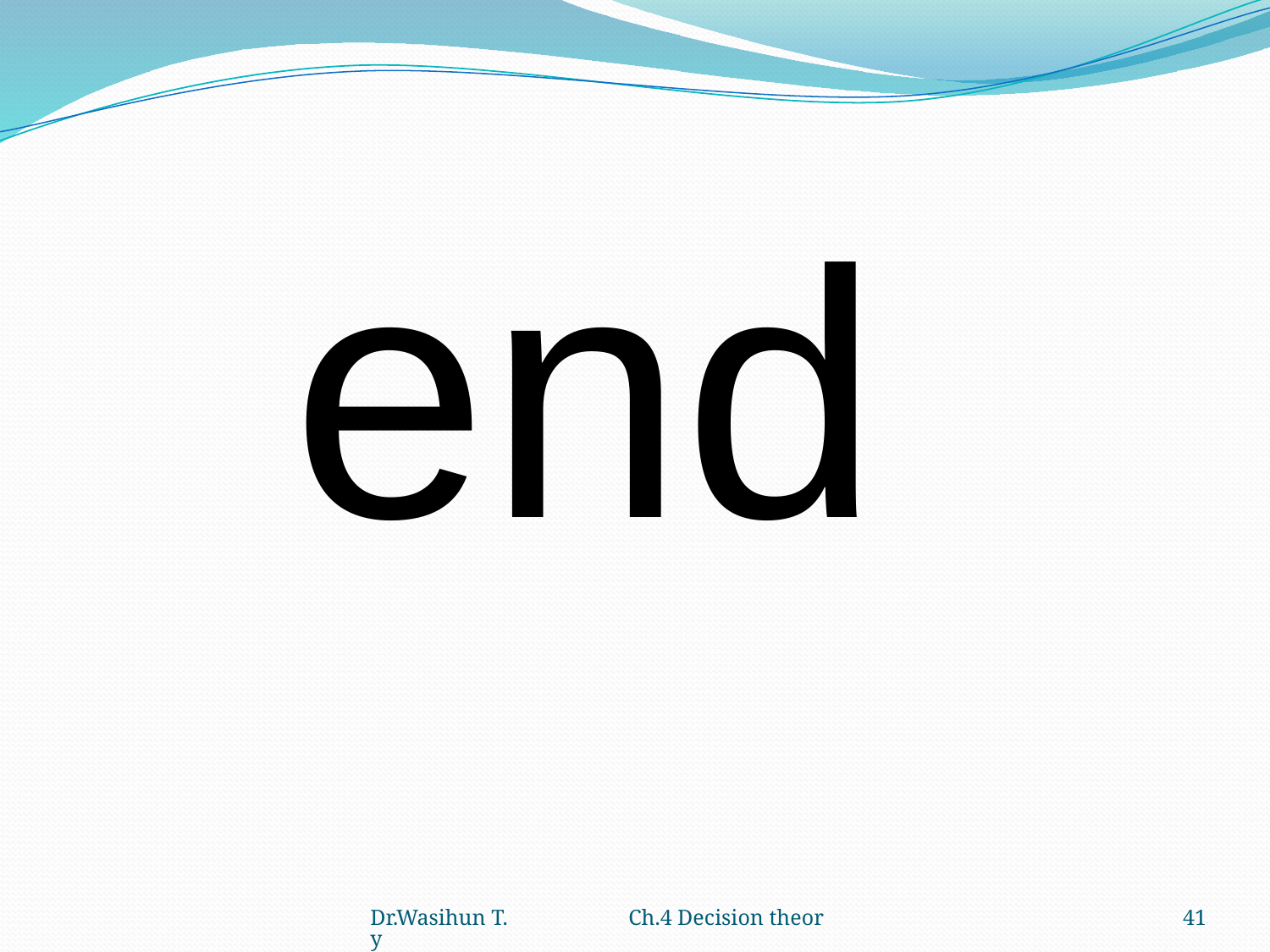

end
Dr.Wasihun T.                      Ch.4 Decision theory
41